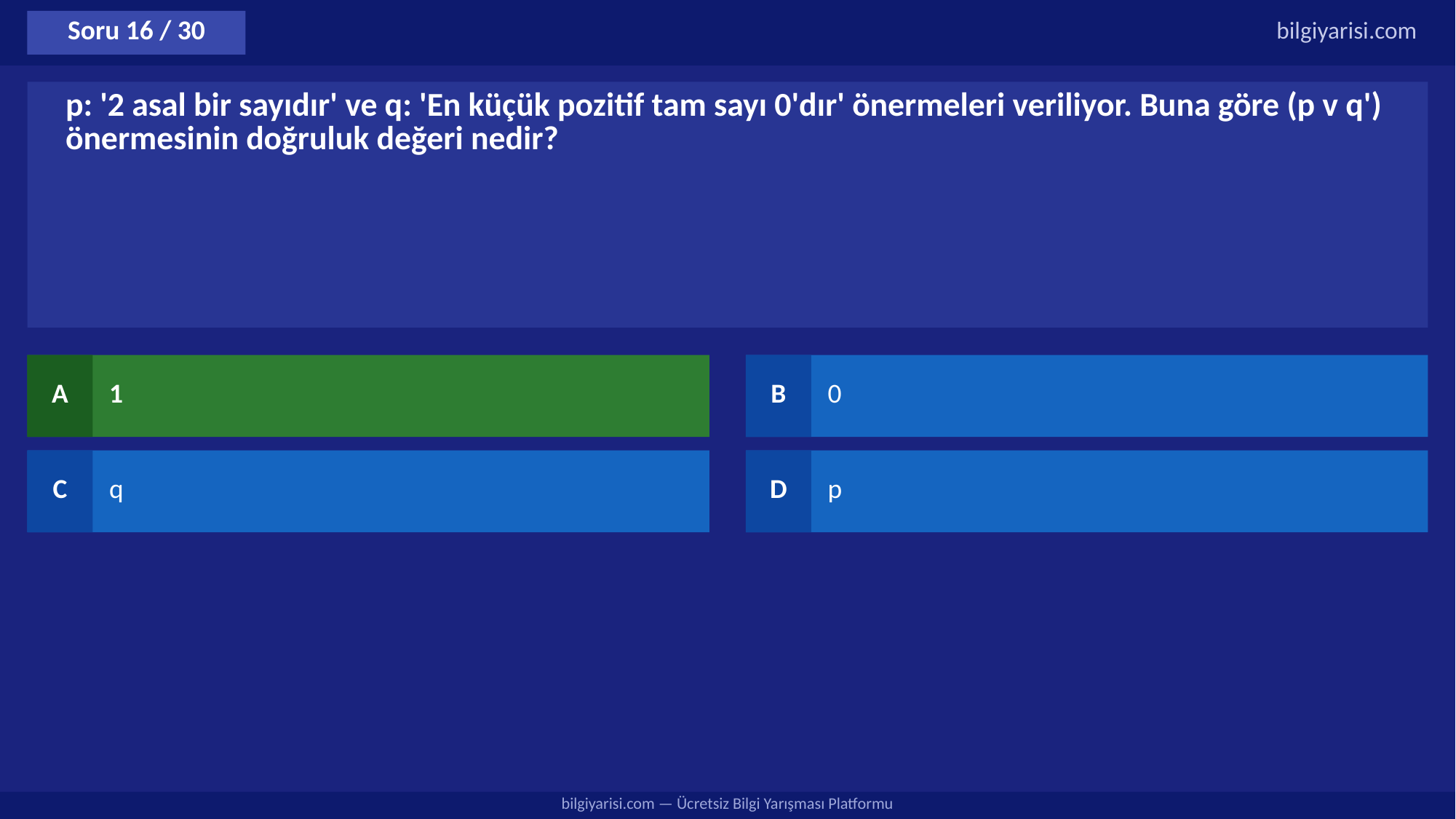

Soru 16 / 30
bilgiyarisi.com

p: '2 asal bir sayıdır' ve q: 'En küçük pozitif tam sayı 0'dır' önermeleri veriliyor. Buna göre (p v q') önermesinin doğruluk değeri nedir?

A
1

B
0

C
q

D
p
bilgiyarisi.com — Ücretsiz Bilgi Yarışması Platformu